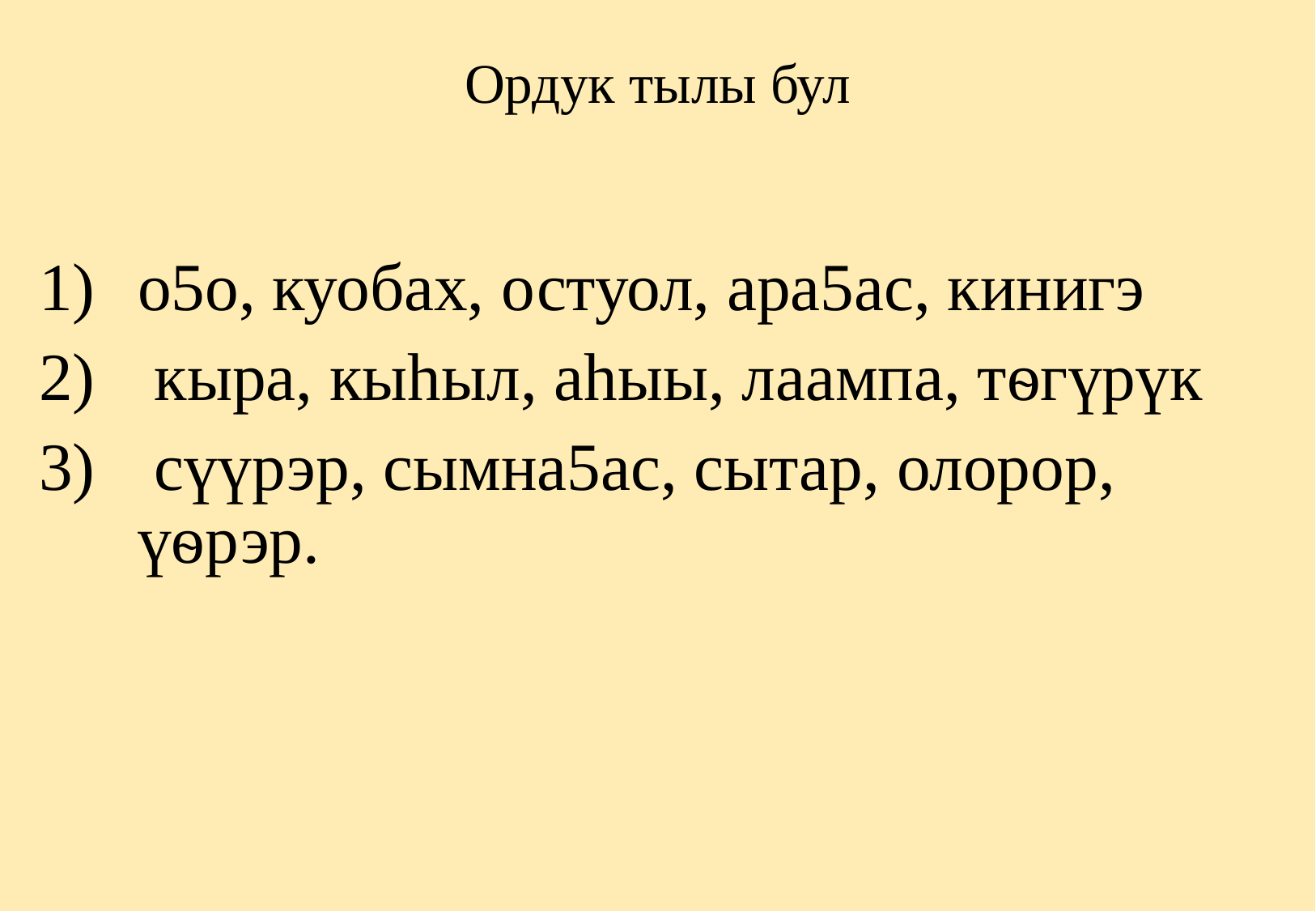

# Ордук тылы бул
о5о, куобах, остуол, ара5ас, кинигэ
 кыра, кыhыл, аhыы, лаампа, тѳгүрүк
 сүүрэр, сымна5ас, сытар, олорор, үѳрэр.